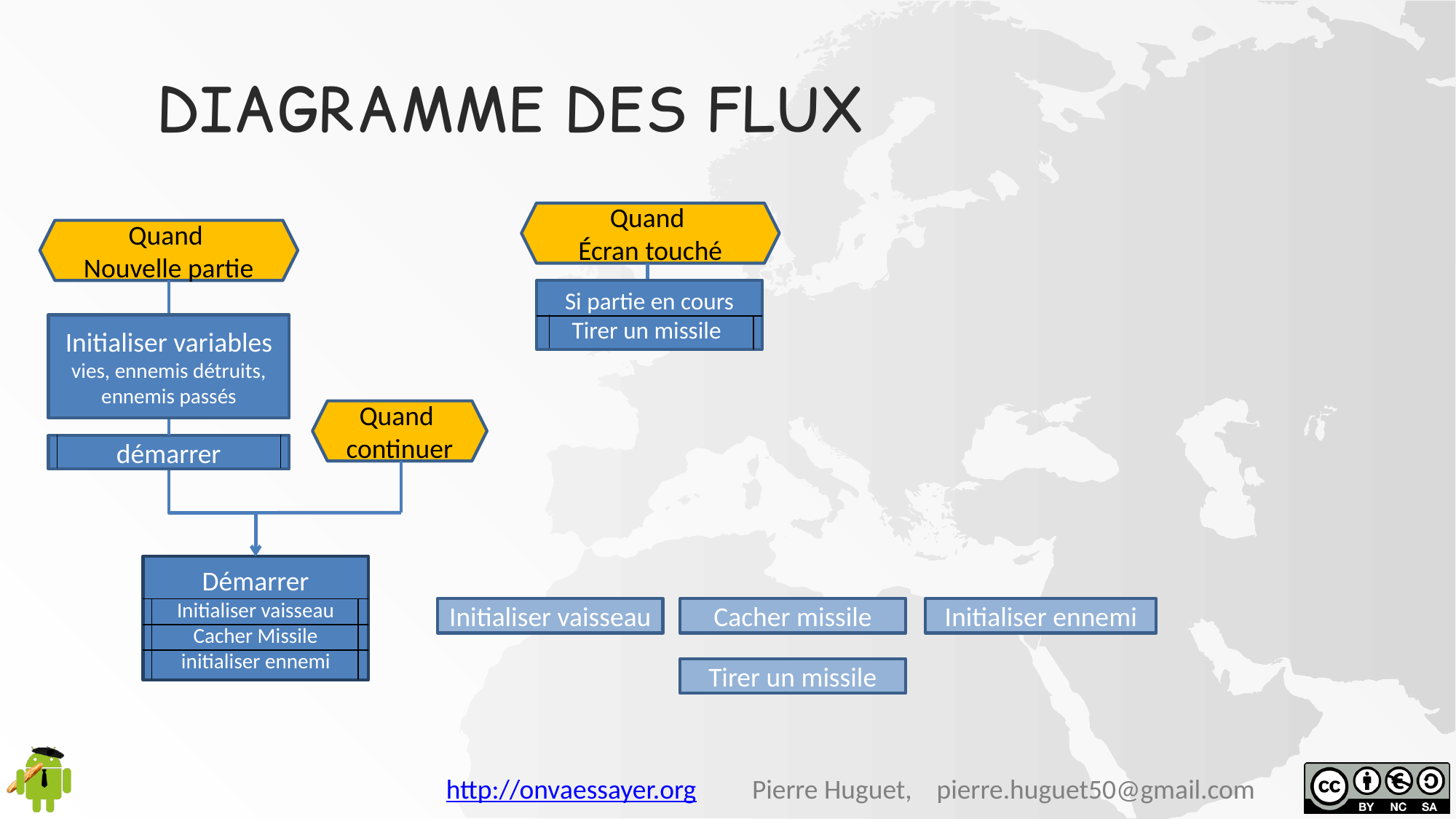

# Diagramme des flux
Quand
Écran touché
Si partie en cours
Tirer un missile
Quand
Nouvelle partie
Initialiser variables
vies, ennemis détruits, ennemis passés
démarrer
Quand
continuer
Démarrer
Initialiser vaisseau
Cacher Missile
initialiser ennemi
Initialiser vaisseau
Cacher missile
Initialiser ennemi
Tirer un missile